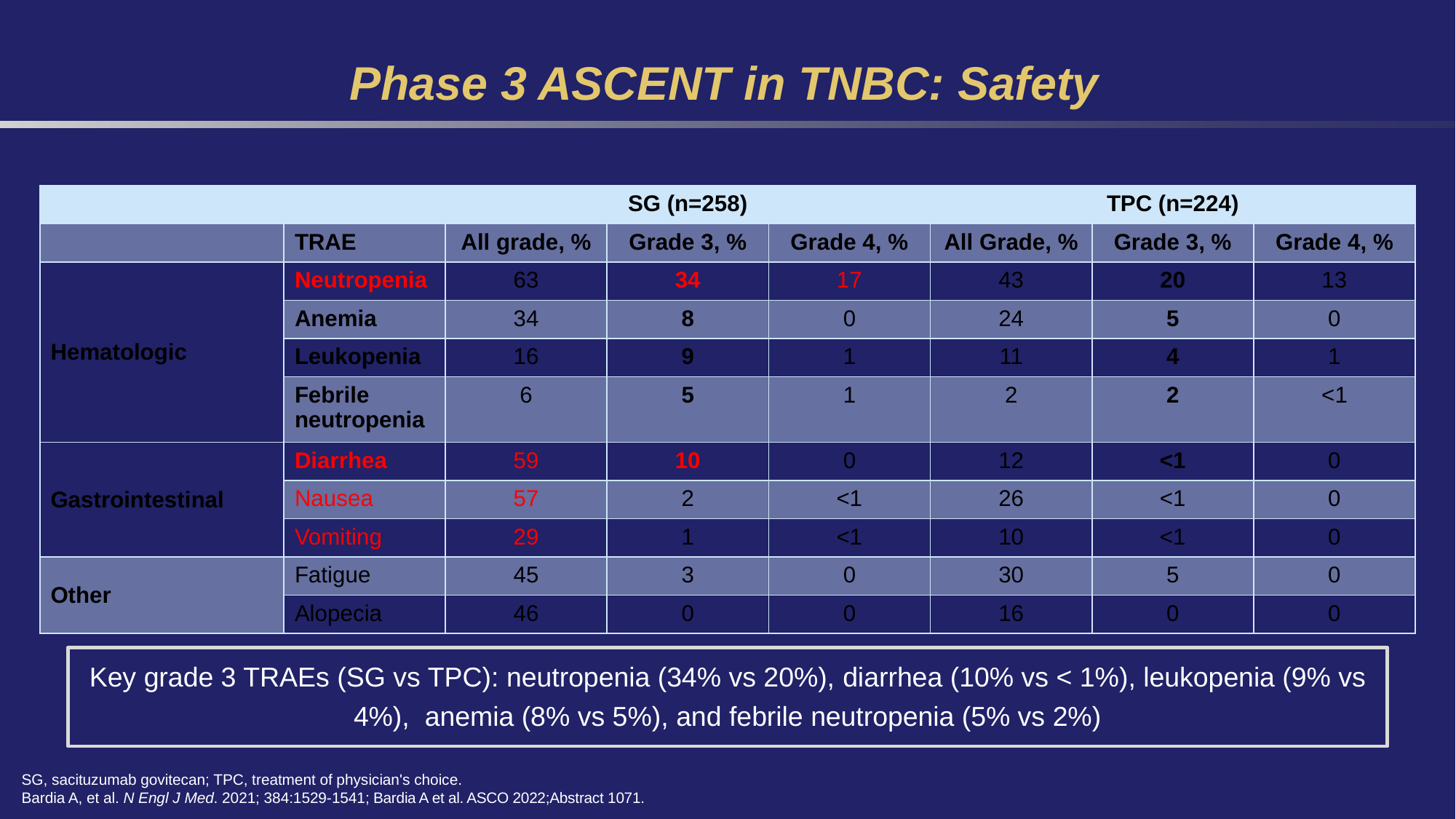

# Phase 3 ASCENT in TNBC: Safety
|  |  | SG (n=258) |  |  | TPC (n=224) |  |  |
| --- | --- | --- | --- | --- | --- | --- | --- |
|  | TRAE | All grade, % | Grade 3, % | Grade 4, % | All Grade, % | Grade 3, % | Grade 4, % |
| Hematologic | Neutropenia | 63 | 34 | 17 | 43 | 20 | 13 |
|  | Anemia | 34 | 8 | 0 | 24 | 5 | 0 |
|  | Leukopenia | 16 | 9 | 1 | 11 | 4 | 1 |
|  | Febrile neutropenia | 6 | 5 | 1 | 2 | 2 | <1 |
| Gastrointestinal | Diarrhea | 59 | 10 | 0 | 12 | <1 | 0 |
|  | Nausea | 57 | 2 | <1 | 26 | <1 | 0 |
|  | Vomiting | 29 | 1 | <1 | 10 | <1 | 0 |
| Other | Fatigue | 45 | 3 | 0 | 30 | 5 | 0 |
|  | Alopecia | 46 | 0 | 0 | 16 | 0 | 0 |
Key grade 3 TRAEs (SG vs TPC): neutropenia (34% vs 20%), diarrhea (10% vs < 1%), leukopenia (9% vs 4%),  anemia (8% vs 5%), and febrile neutropenia (5% vs 2%)
SG, sacituzumab govitecan; TPC, treatment of physician's choice.
Bardia A, et al. N Engl J Med. 2021; 384:1529-1541; Bardia A et al. ASCO 2022;Abstract 1071.